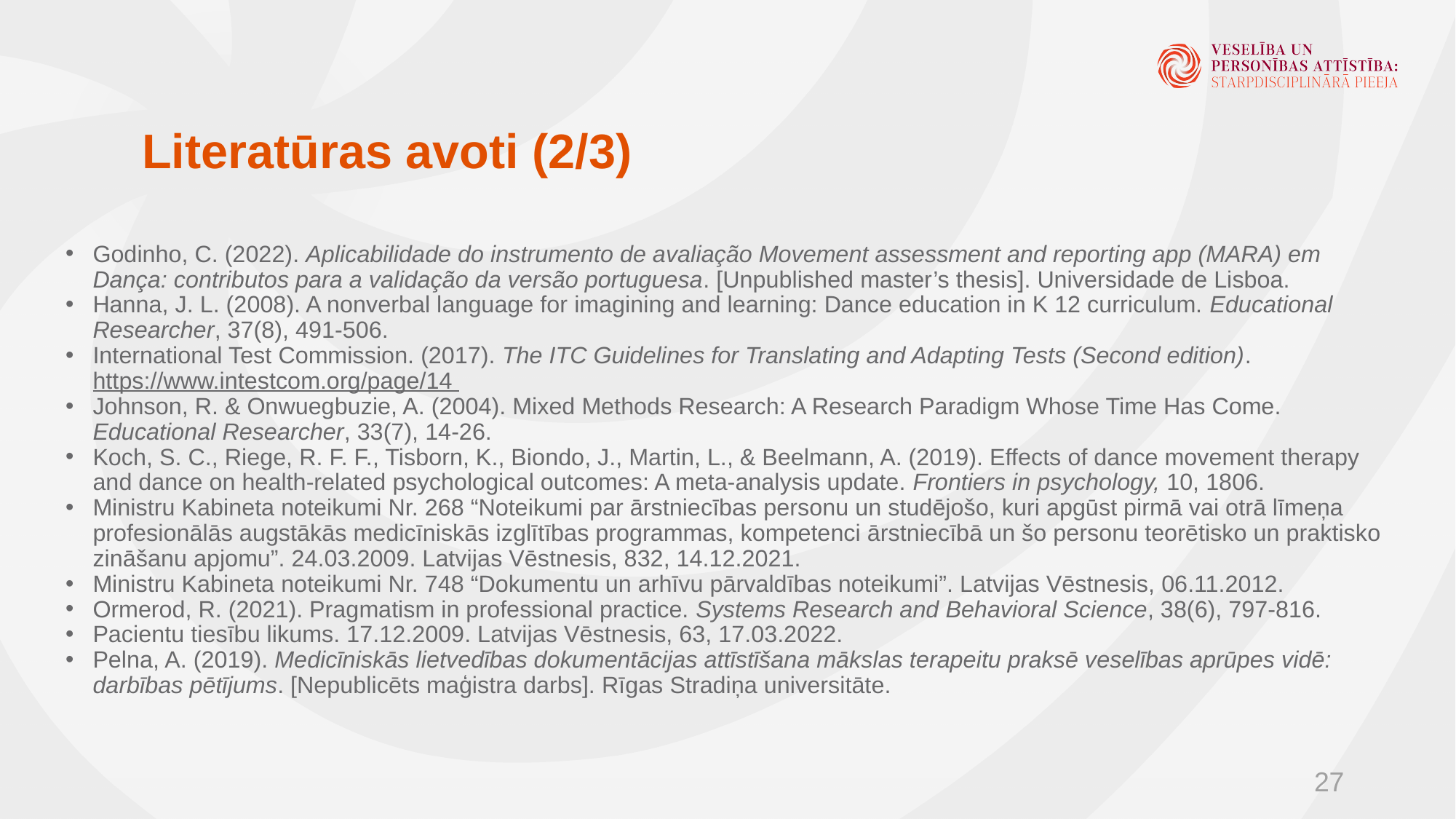

# Literatūras avoti (2/3)
Godinho, C. (2022). Aplicabilidade do instrumento de avaliação Movement assessment and reporting app (MARA) em Dança: contributos para a validação da versão portuguesa. [Unpublished master’s thesis]. Universidade de Lisboa.
Hanna, J. L. (2008). A nonverbal language for imagining and learning: Dance education in K 12 curriculum. Educational Researcher, 37(8), 491-506.
International Test Commission. (2017). The ITC Guidelines for Translating and Adapting Tests (Second edition). https://www.intestcom.org/page/14
Johnson, R. & Onwuegbuzie, A. (2004). Mixed Methods Research: A Research Paradigm Whose Time Has Come. Educational Researcher, 33(7), 14-26.
Koch, S. C., Riege, R. F. F., Tisborn, K., Biondo, J., Martin, L., & Beelmann, A. (2019). Effects of dance movement therapy and dance on health-related psychological outcomes: A meta-analysis update. Frontiers in psychology, 10, 1806.
Ministru Kabineta noteikumi Nr. 268 “Noteikumi par ārstniecības personu un studējošo, kuri apgūst pirmā vai otrā līmeņa profesionālās augstākās medicīniskās izglītības programmas, kompetenci ārstniecībā un šo personu teorētisko un praktisko zināšanu apjomu”. 24.03.2009. Latvijas Vēstnesis, 832, 14.12.2021.
Ministru Kabineta noteikumi Nr. 748 “Dokumentu un arhīvu pārvaldības noteikumi”. Latvijas Vēstnesis, 06.11.2012.
Ormerod, R. (2021). Pragmatism in professional practice. Systems Research and Behavioral Science, 38(6), 797-816.
Pacientu tiesību likums. 17.12.2009. Latvijas Vēstnesis, 63, 17.03.2022.
Pelna, A. (2019). Medicīniskās lietvedības dokumentācijas attīstīšana mākslas terapeitu praksē veselības aprūpes vidē: darbības pētījums. [Nepublicēts maģistra darbs]. Rīgas Stradiņa universitāte.
27